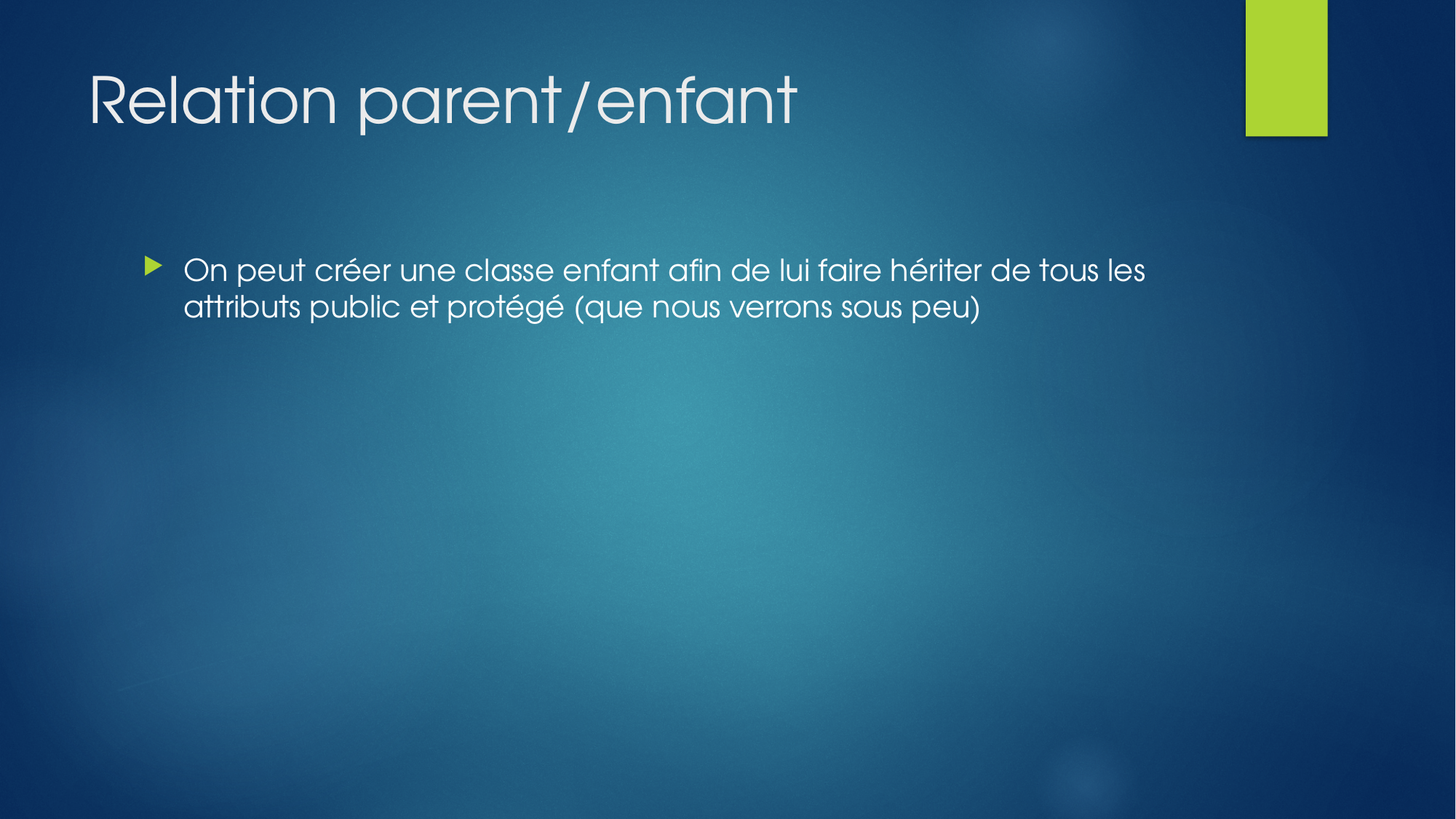

# Relation parent/enfant
On peut créer une classe enfant afin de lui faire hériter de tous les attributs public et protégé (que nous verrons sous peu)